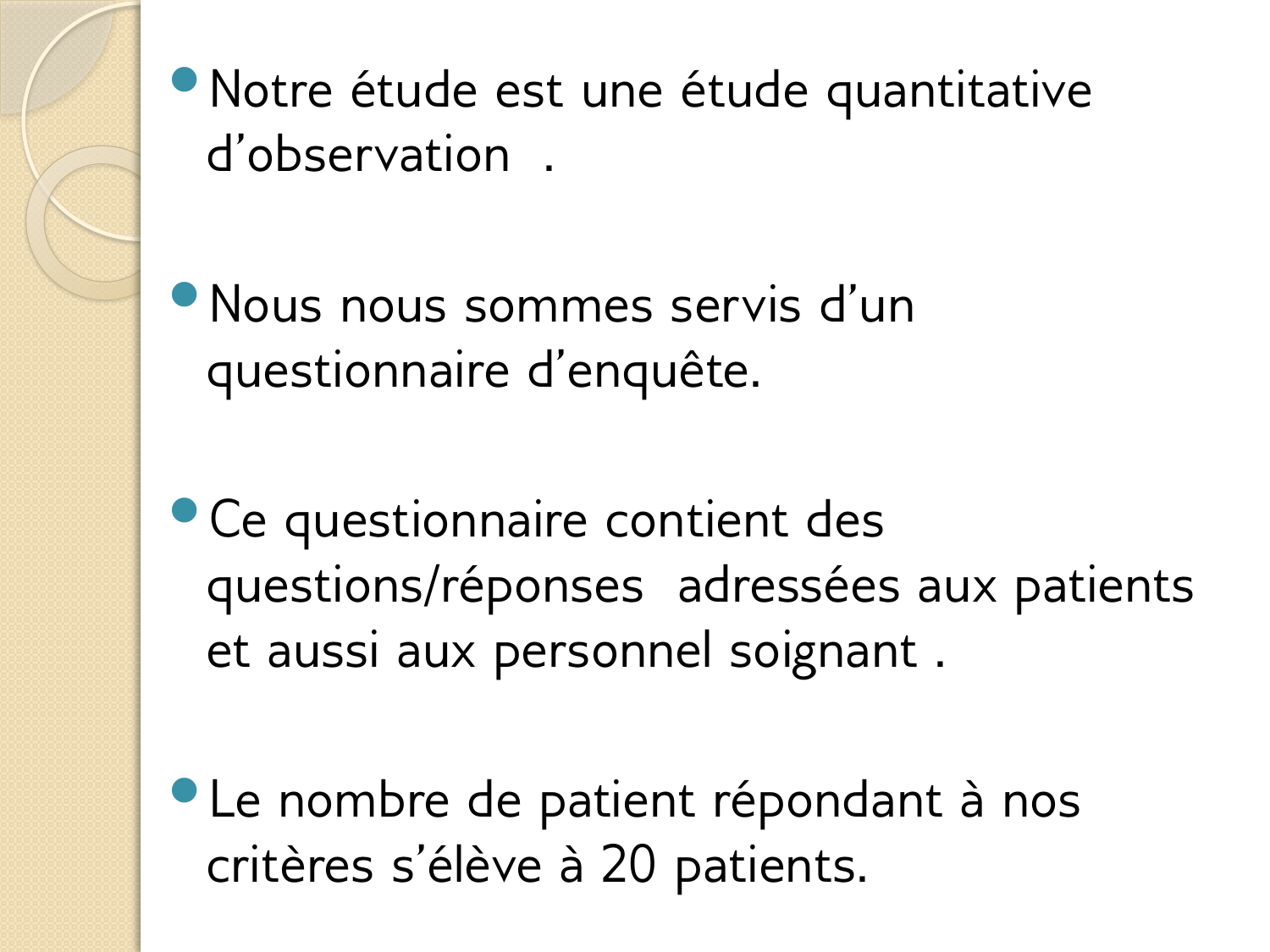

Notre étude est une étude quantitative d’observation  .

Nous nous sommes servis d’un questionnaire d’enquête.

Ce questionnaire contient des questions/réponses  adressées aux patients et aussi aux personnel soignant .

Le nombre de patient répondant à nos critères s’élève à 20 patients.